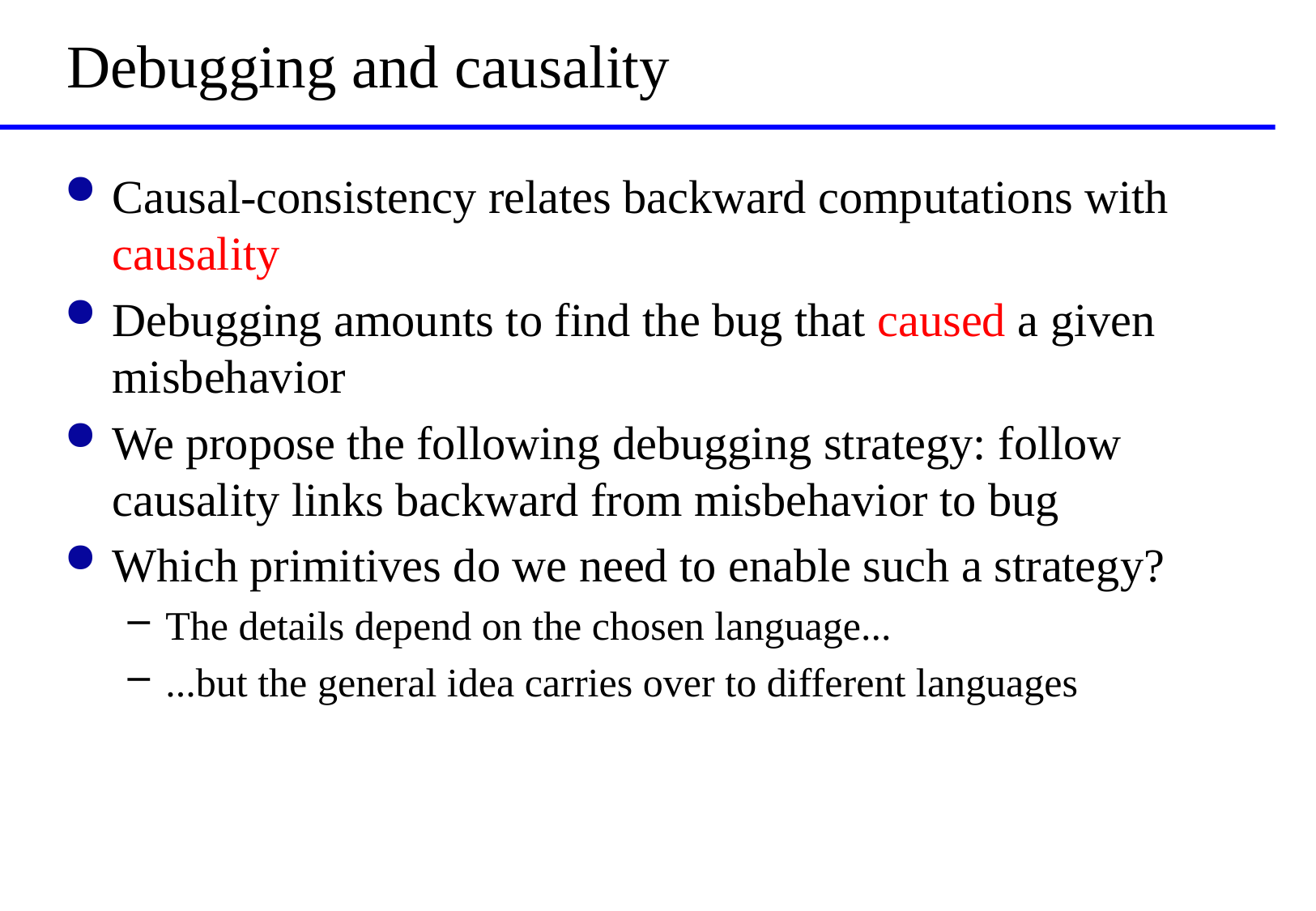

# Debugging and causality
Causal-consistency relates backward computations with causality
Debugging amounts to find the bug that caused a given misbehavior
We propose the following debugging strategy: follow causality links backward from misbehavior to bug
Which primitives do we need to enable such a strategy?
The details depend on the chosen language...
...but the general idea carries over to different languages